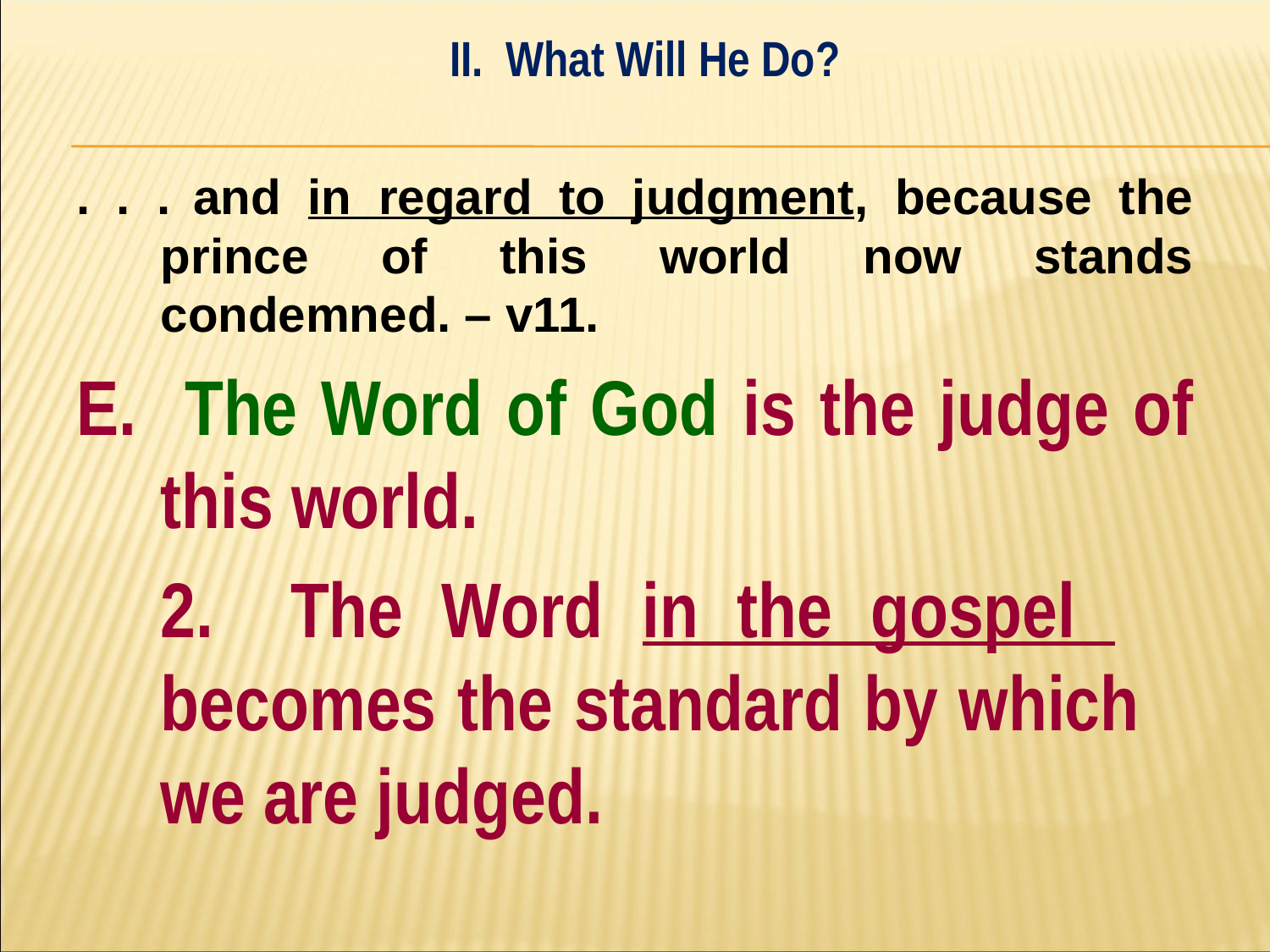

II.  What Will He Do?
#
. . . and in regard to judgment, because the prince of this world now stands condemned. – v11.
E.  The Word of God is the judge of this world.
	2.  The Word in the gospel 	becomes the standard by which 	we are judged.